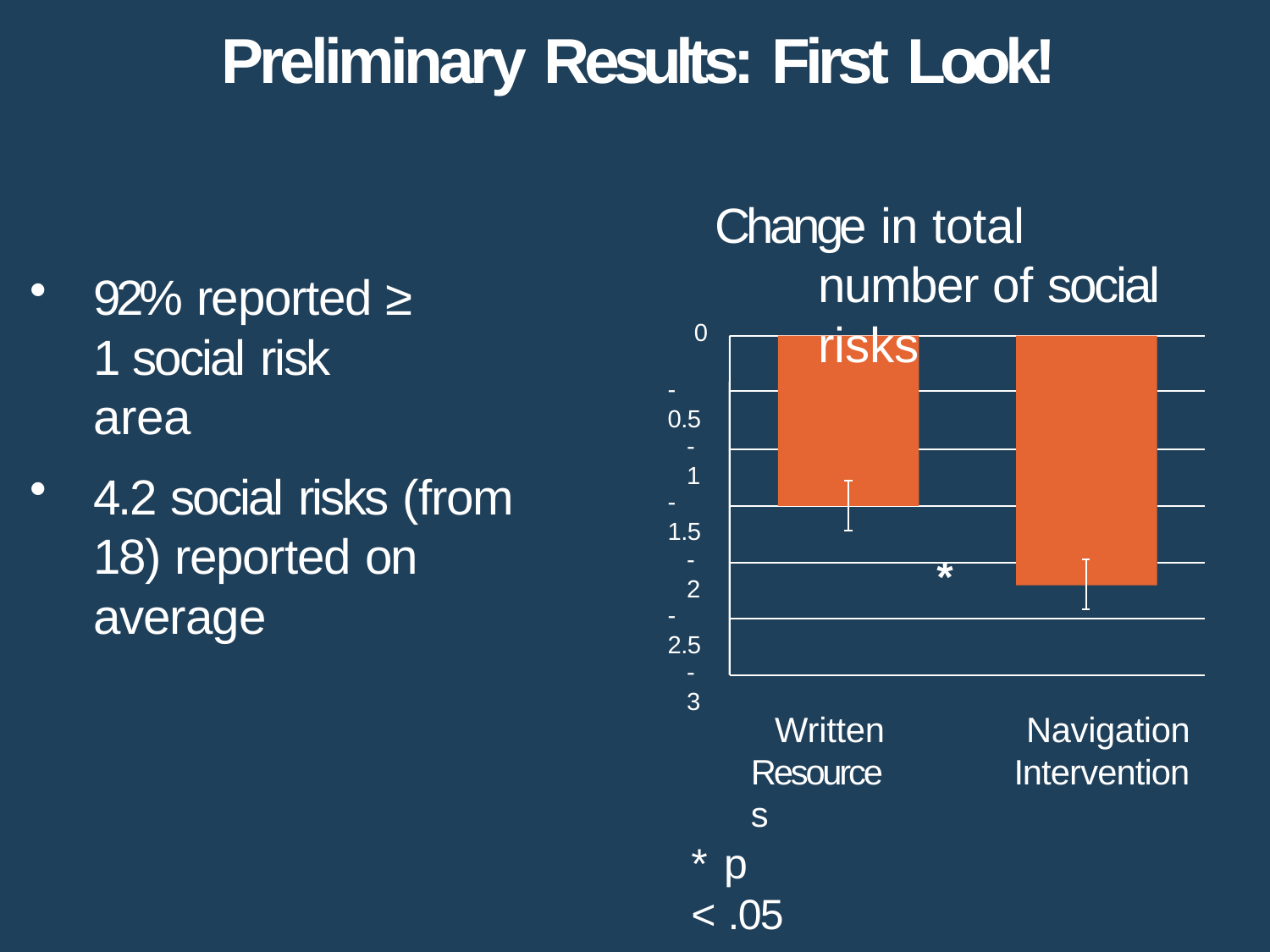

# Preliminary Results: First Look!
Change in total number of social risks
92% reported ≥ 1 social risk area
0

-0.5
-1
4.2 social risks (from 18) reported on average
-1.5
-2
*
-2.5
-3
Navigation Intervention
Written Resources
* p < .05